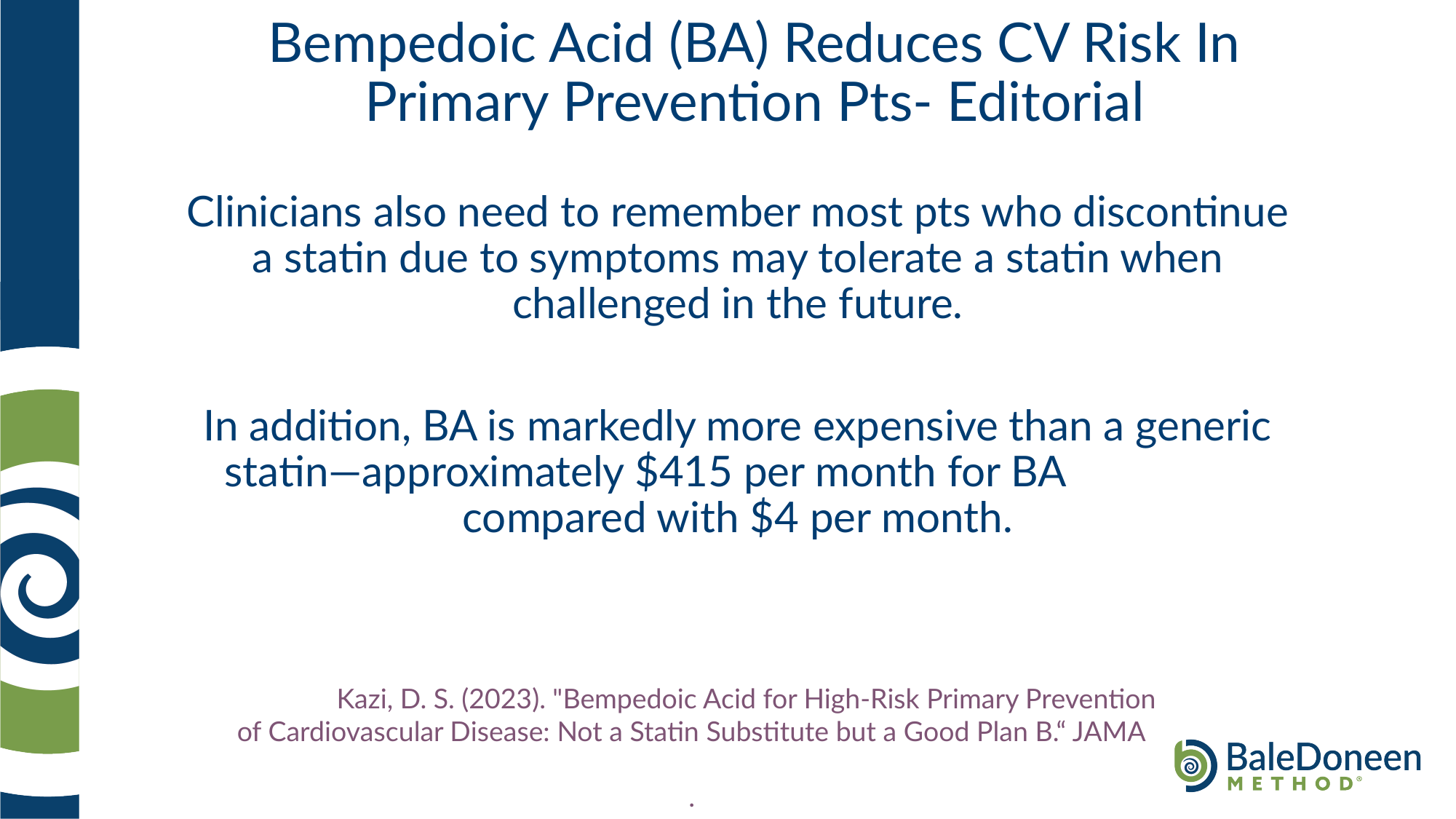

# Bempedoic Acid (BA) Reduces CV Risk In Primary Prevention Pts- Editorial
Clinicians also need to remember most pts who discontinue a statin due to symptoms may tolerate a statin when challenged in the future.

In addition, BA is markedly more expensive than a generic statin—approximately $415 per month for BA                  compared with $4 per month.
	Kazi, D. S. (2023). "Bempedoic Acid for High-Risk Primary Prevention of Cardiovascular Disease: Not a Statin Substitute but a Good Plan B.“ JAMA

.